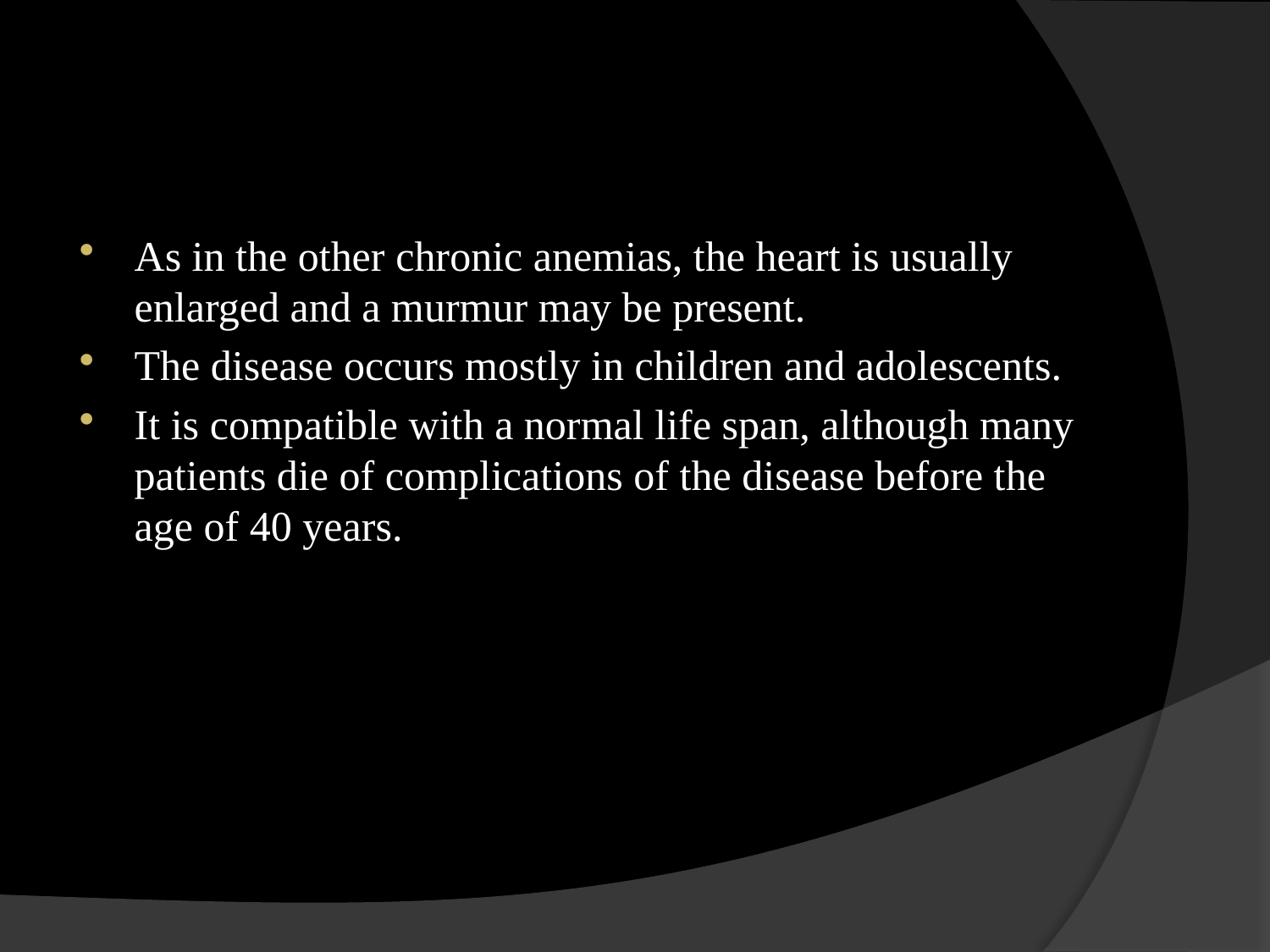

#
As in the other chronic anemias, the heart is usually enlarged and a murmur may be present.
The disease occurs mostly in children and adolescents.
It is compatible with a normal life span, although many patients die of complications of the disease before the age of 40 years.